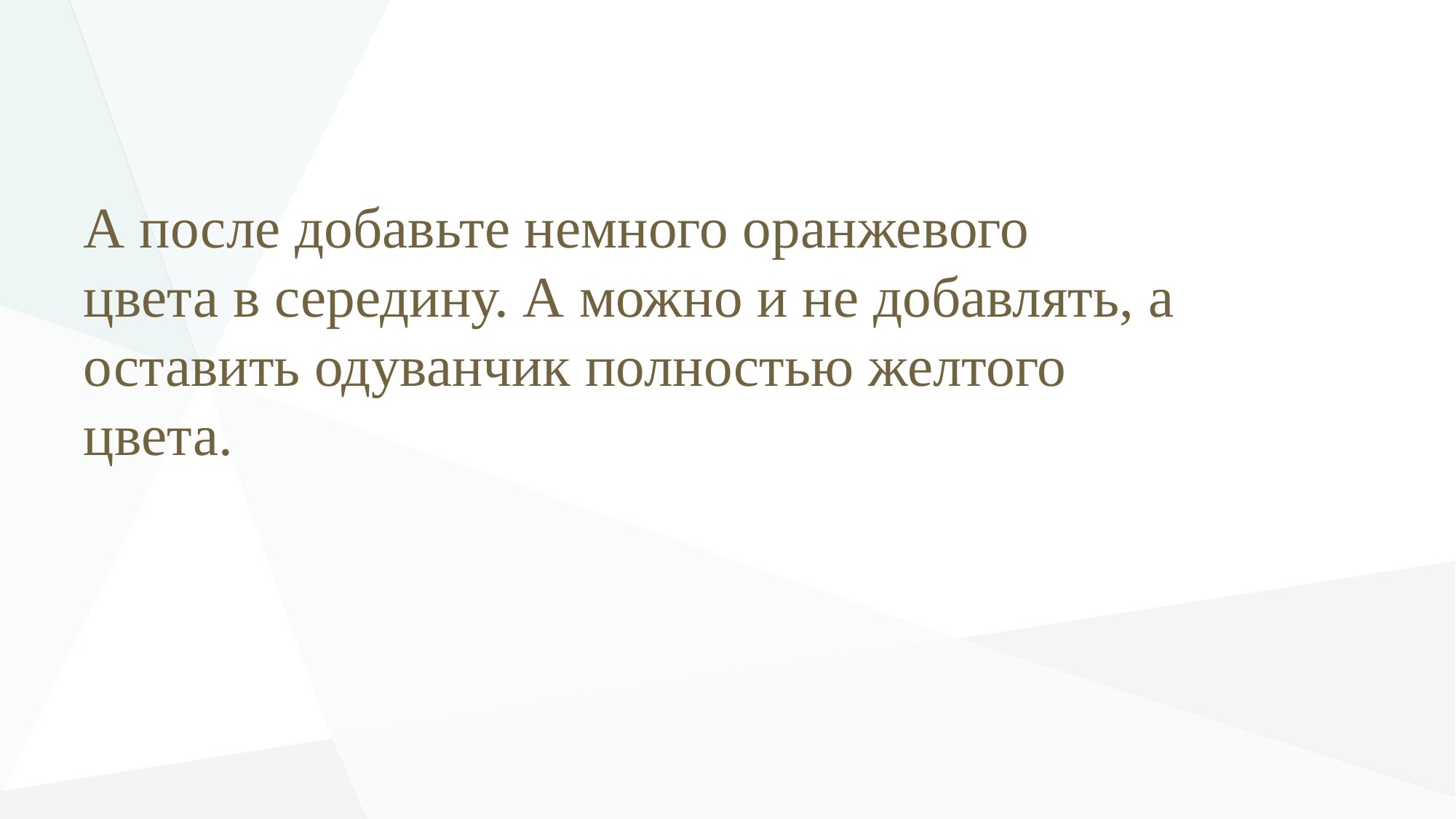

# А после добавьте немного оранжевого
цвета в середину. А можно и не добавлять, а оставить одуванчик полностью желтого
цвета.